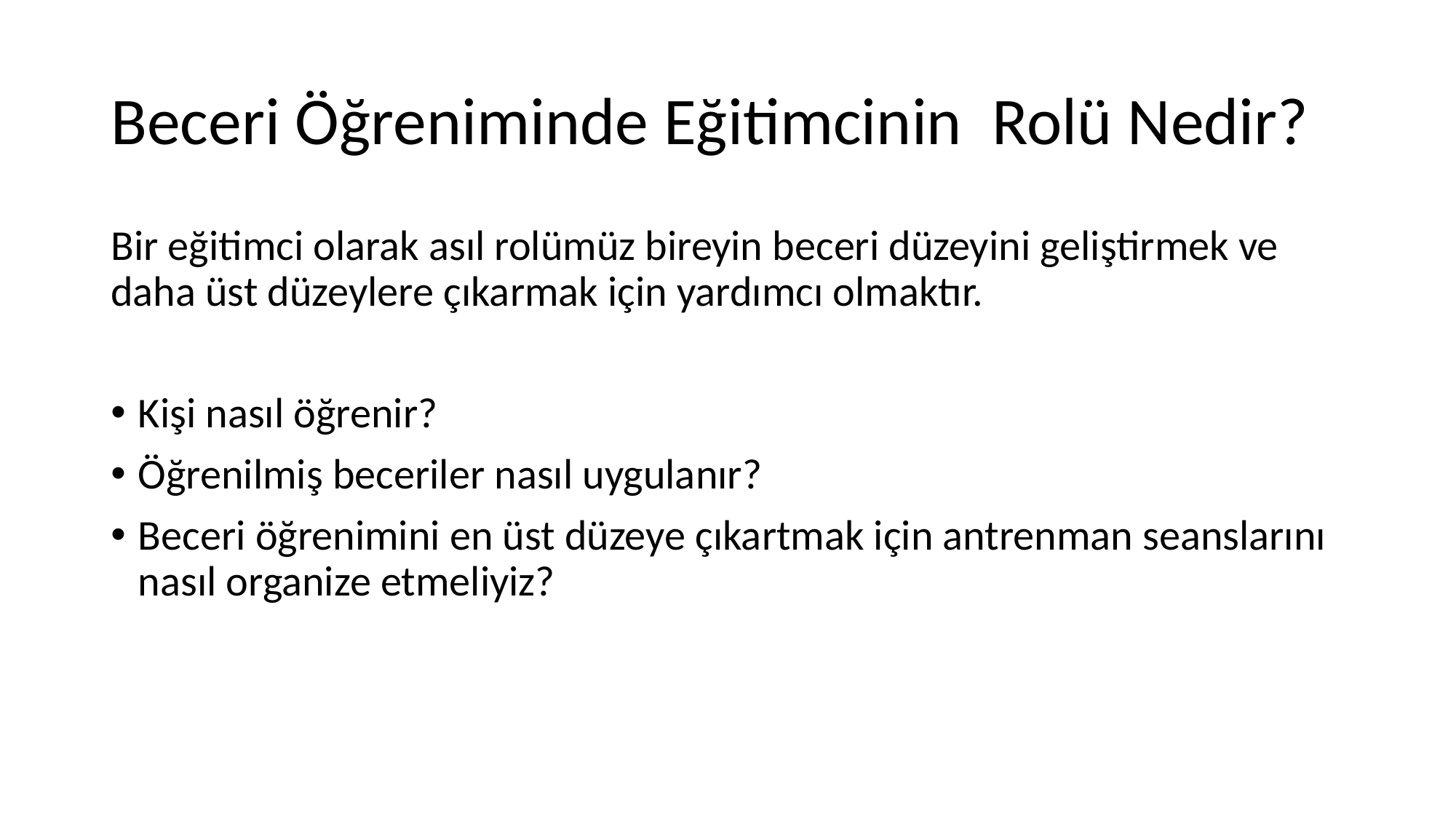

# Beceri Öğreniminde Eğitimcinin  Rolü Nedir?
Bir eğitimci olarak asıl rolümüz bireyin beceri düzeyini geliştirmek ve daha üst düzeylere çıkarmak için yardımcı olmaktır.

Kişi nasıl öğrenir?
Öğrenilmiş beceriler nasıl uygulanır?
Beceri öğrenimini en üst düzeye çıkartmak için antrenman seanslarını nasıl organize etmeliyiz?